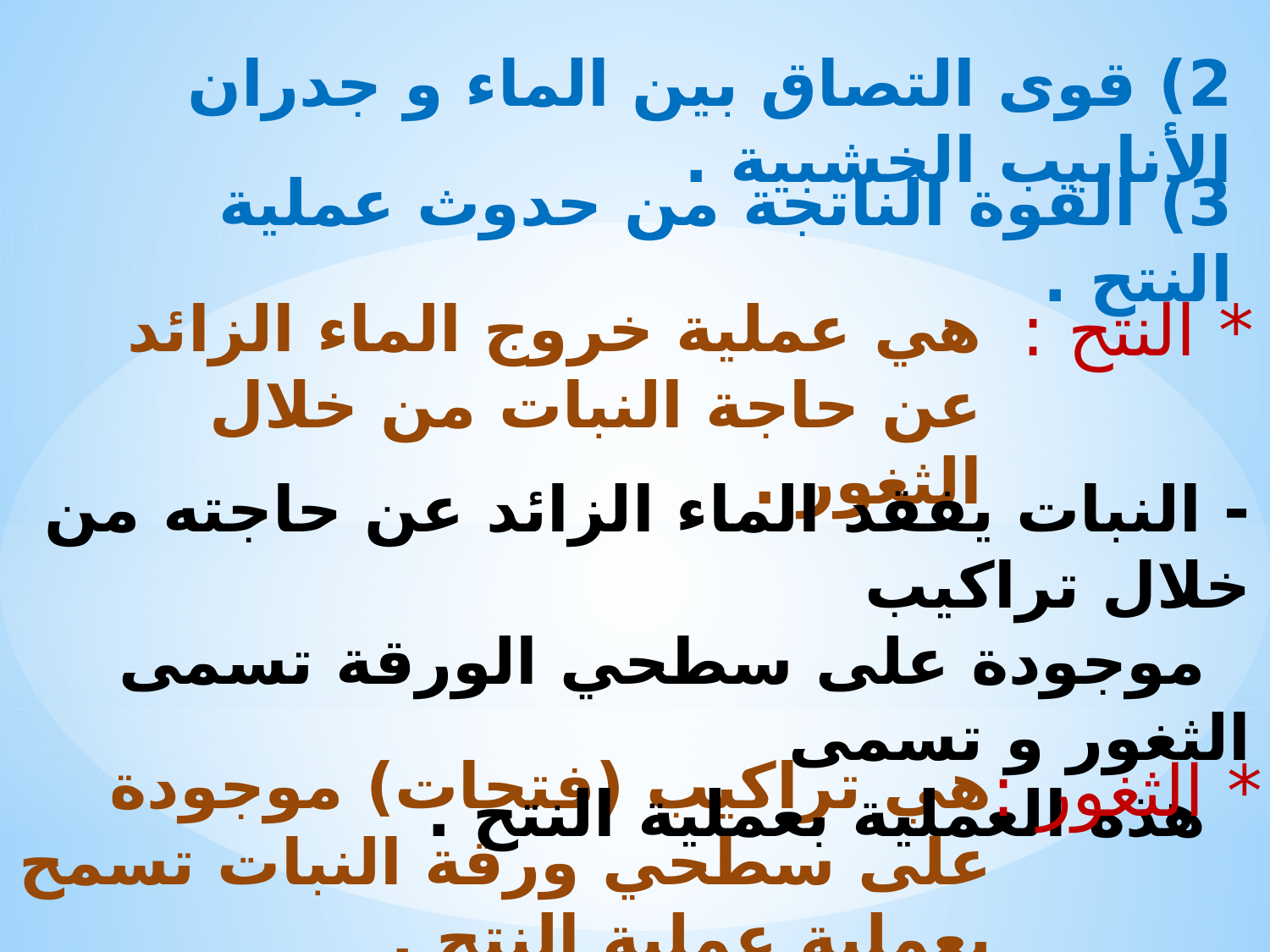

2) قوى التصاق بين الماء و جدران الأنابيب الخشبية .
3) القوة الناتجة من حدوث عملية النتح .

هي عملية خروج الماء الزائد عن حاجة النبات من خلال الثغور .
* النتح :
- النبات يفقد الماء الزائد عن حاجته من خلال تراكيب
  موجودة على سطحي الورقة تسمى الثغور و تسمى
  هذه العملية بعملية النتح .
هي تراكيب (فتحات) موجودة على سطحي ورقة النبات تسمح بعملية عملية النتح .
* الثغور :
7